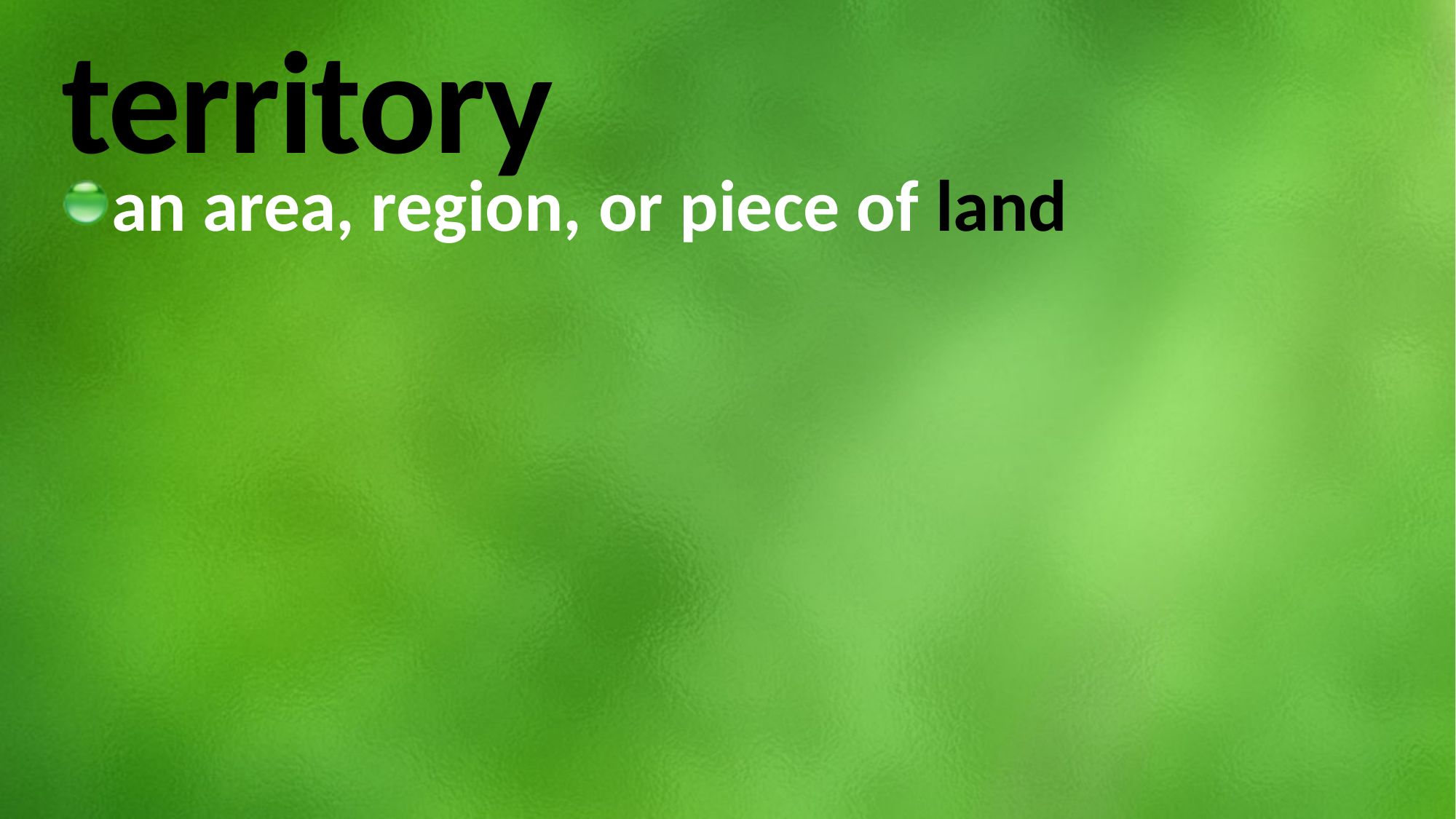

# territory
an area, region, or piece of land